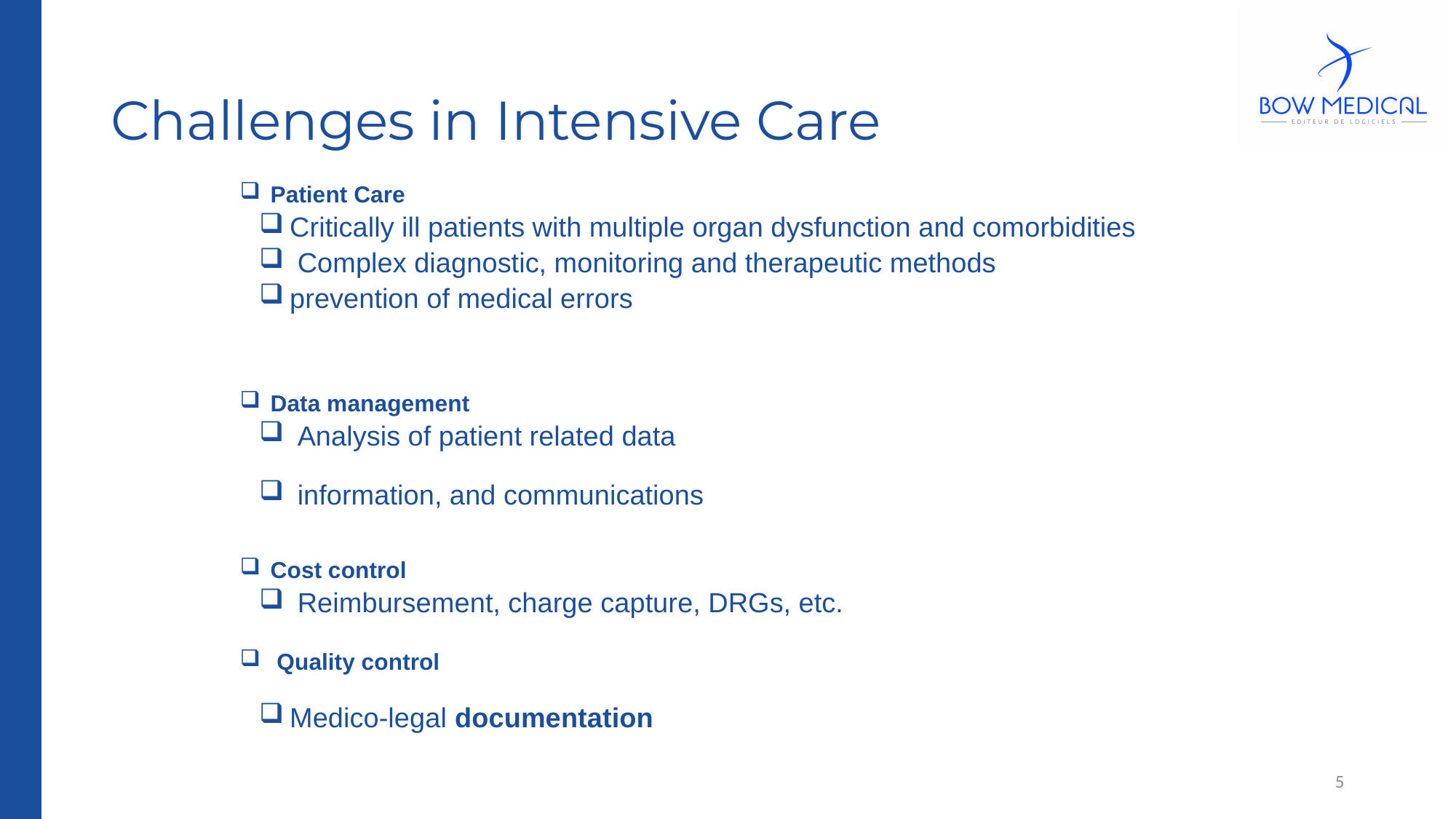

# Challenges in Intensive Care
Patient Care
Critically ill patients with multiple organ dysfunction and comorbidities
 Complex diagnostic, monitoring and therapeutic methods
prevention of medical errors

Data management
 Analysis of patient related data
 information, and communications

Cost control
 Reimbursement, charge capture, DRGs, etc.
 Quality control
Medico-legal documentation

5